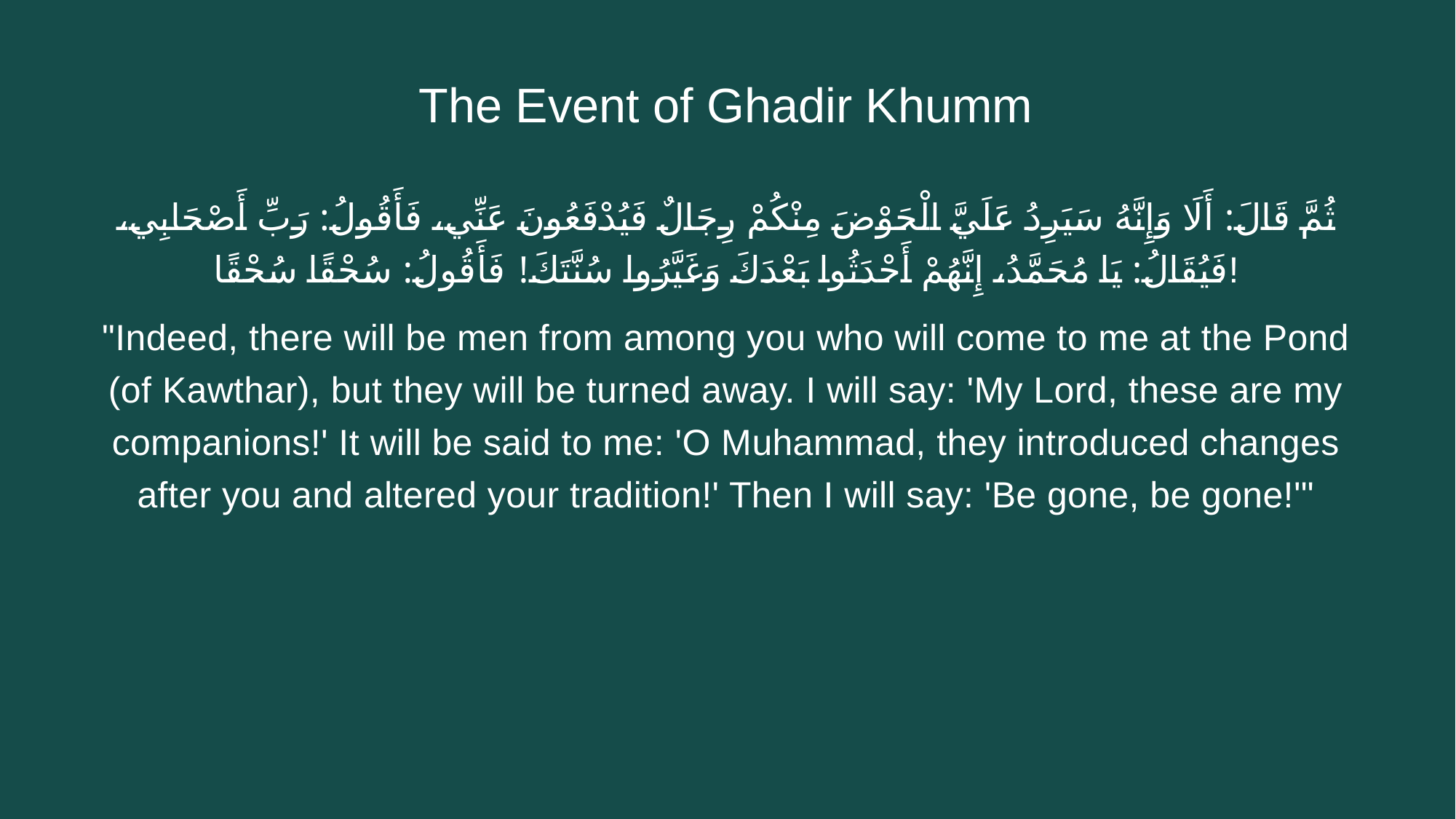

# The Event of Ghadir Khumm
ثُمَّ قَالَ: أَلَا وَإِنَّهُ سَيَرِدُ عَلَيَّ الْحَوْضَ مِنْكُمْ رِجَالٌ فَيُدْفَعُونَ عَنِّي، فَأَقُولُ: رَبِّ أَصْحَابِي، فَيُقَالُ: يَا مُحَمَّدُ، إِنَّهُمْ أَحْدَثُوا بَعْدَكَ وَغَيَّرُوا سُنَّتَكَ! فَأَقُولُ: سُحْقًا سُحْقًا!
"Indeed, there will be men from among you who will come to me at the Pond (of Kawthar), but they will be turned away. I will say: 'My Lord, these are my companions!' It will be said to me: 'O Muhammad, they introduced changes after you and altered your tradition!' Then I will say: 'Be gone, be gone!'"